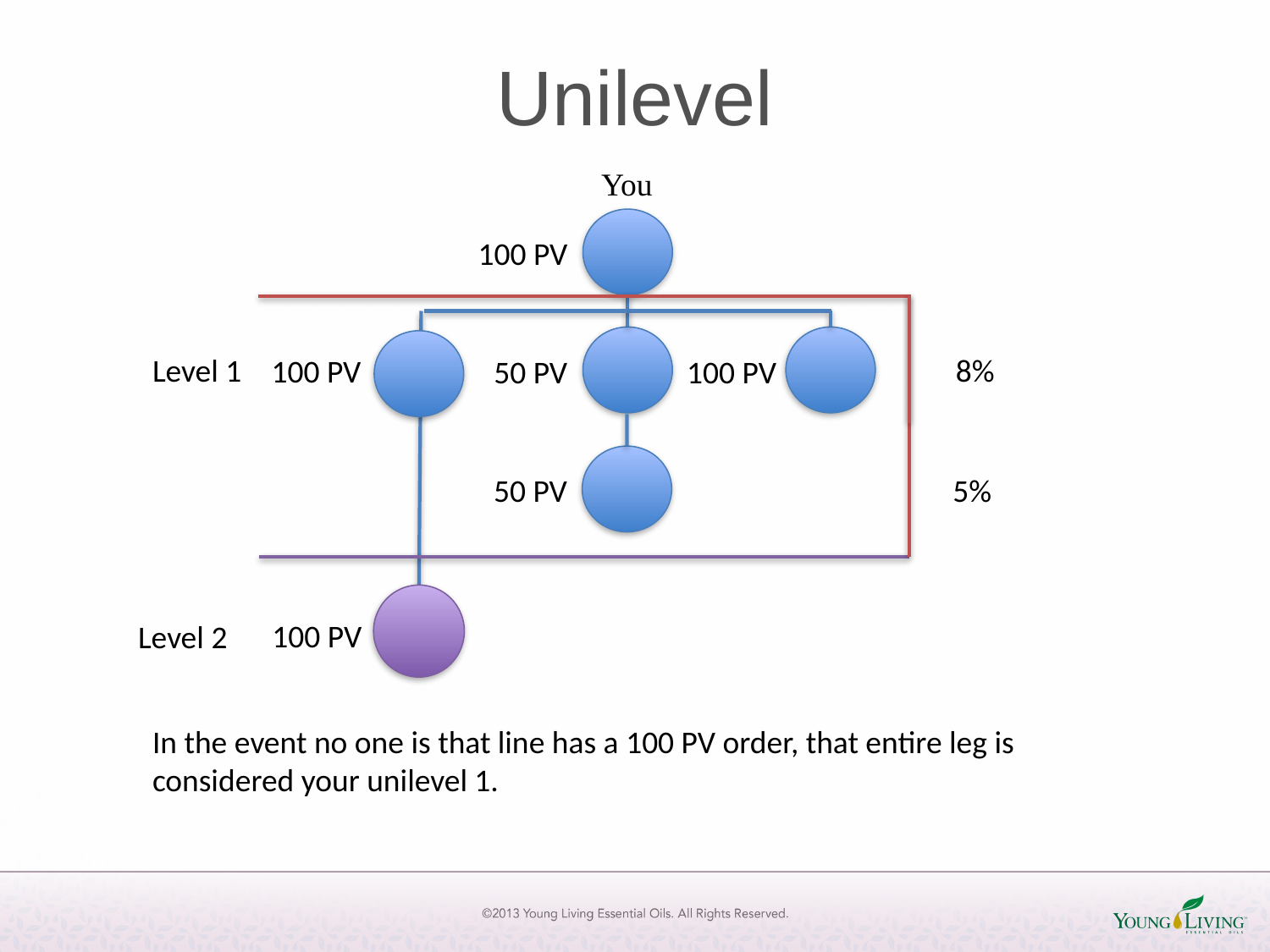

# Unilevel
You

100 PV

Level 1
8%
100 PV
50 PV
100 PV

5%
50 PV

100 PV
Level 2
In the event no one is that line has a 100 PV order, that entire leg is considered your unilevel 1.